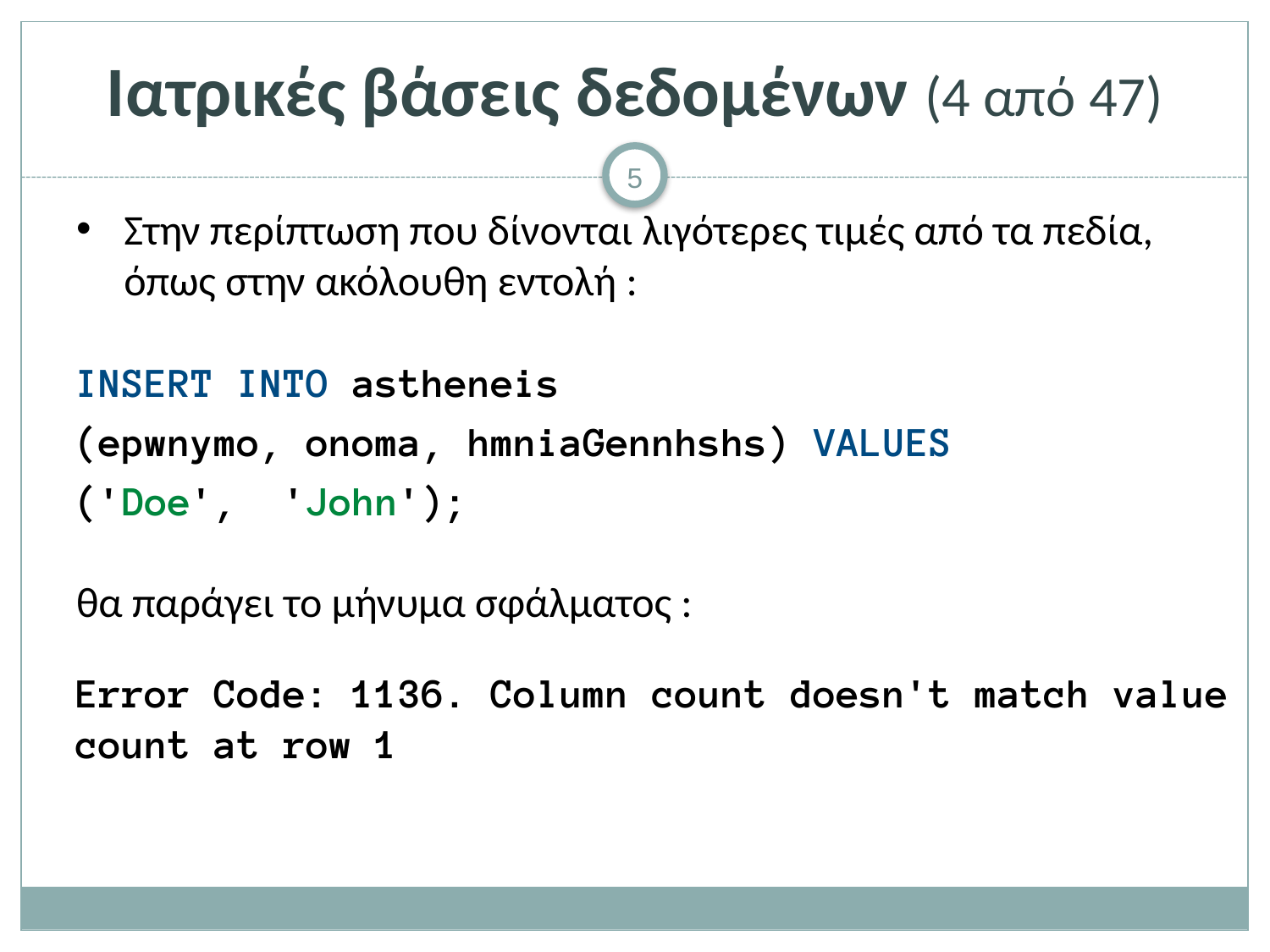

# Ιατρικές βάσεις δεδομένων (4 από 47)
Στην περίπτωση που δίνονται λιγότερες τιμές από τα πεδία, όπως στην ακόλουθη εντολή :
INSERT INTO astheneis
(epwnymo, onoma, hmniaGennhshs) VALUES
('Doe',  'John');
θα παράγει το μήνυμα σφάλματος :
Error Code: 1136. Column count doesn't match value count at row 1